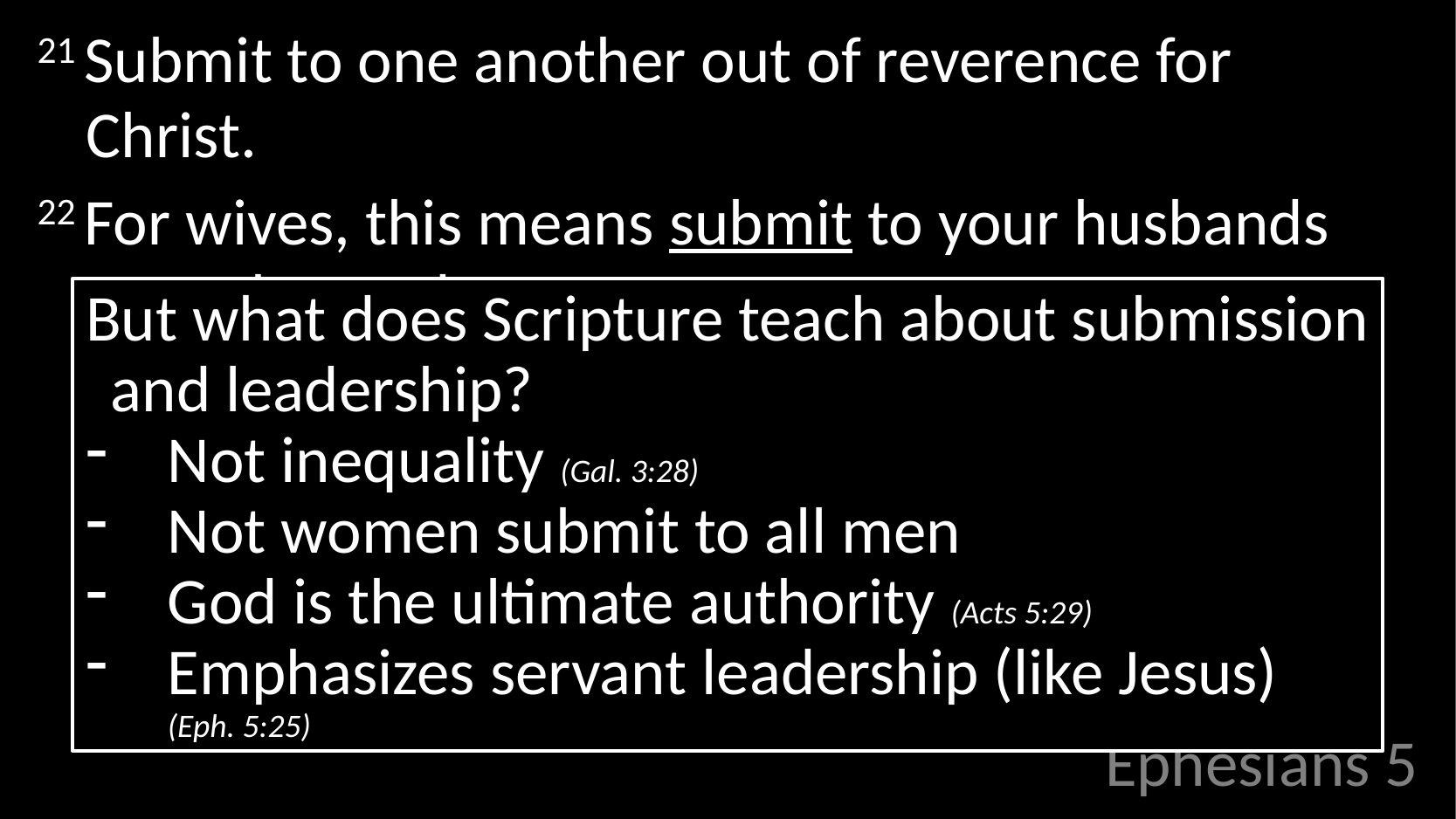

21 Submit to one another out of reverence for Christ.
22 For wives, this means submit to your husbands
as to the Lord.
But what does Scripture teach about submission and leadership?
Not inequality (Gal. 3:28)
Not women submit to all men
God is the ultimate authority (Acts 5:29)
Emphasizes servant leadership (like Jesus)
(Eph. 5:25)
# Ephesians 5